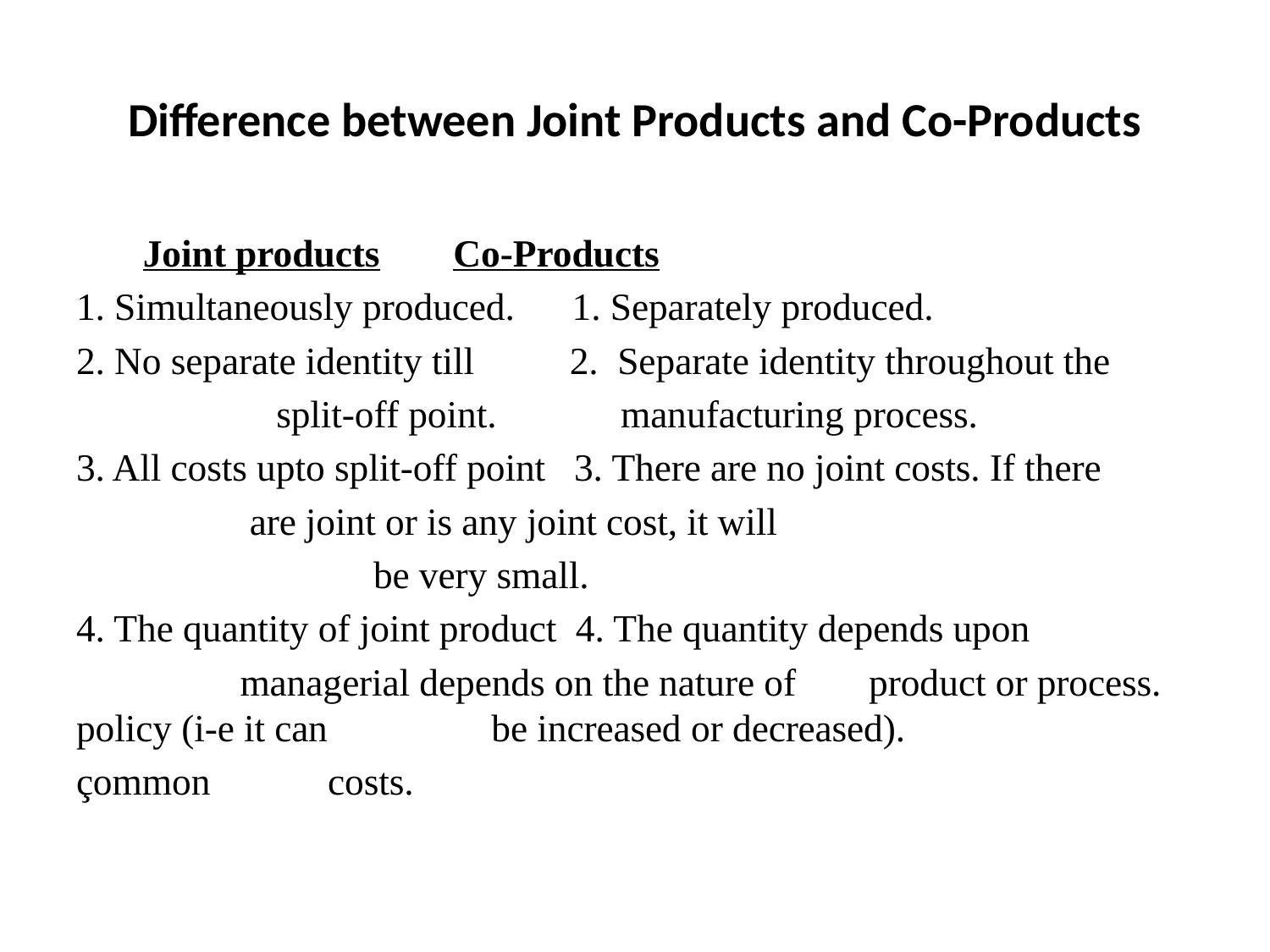

# Difference between Joint Products and Co-Products
       Joint products				Co-Products
1. Simultaneously produced.      1. Separately produced.
2. No separate identity till          2.  Separate identity throughout the
                     split-off point.             manufacturing process.
3. All costs upto split-off point   3. There are no joint costs. If there
				     are joint or is any joint cost, it will
			                  be very small.
4. The quantity of joint product  4. The quantity depends upon
				    managerial depends on the nature of 				    product or process. policy (i-e it can    				    be increased or decreased).
çommon 					costs.